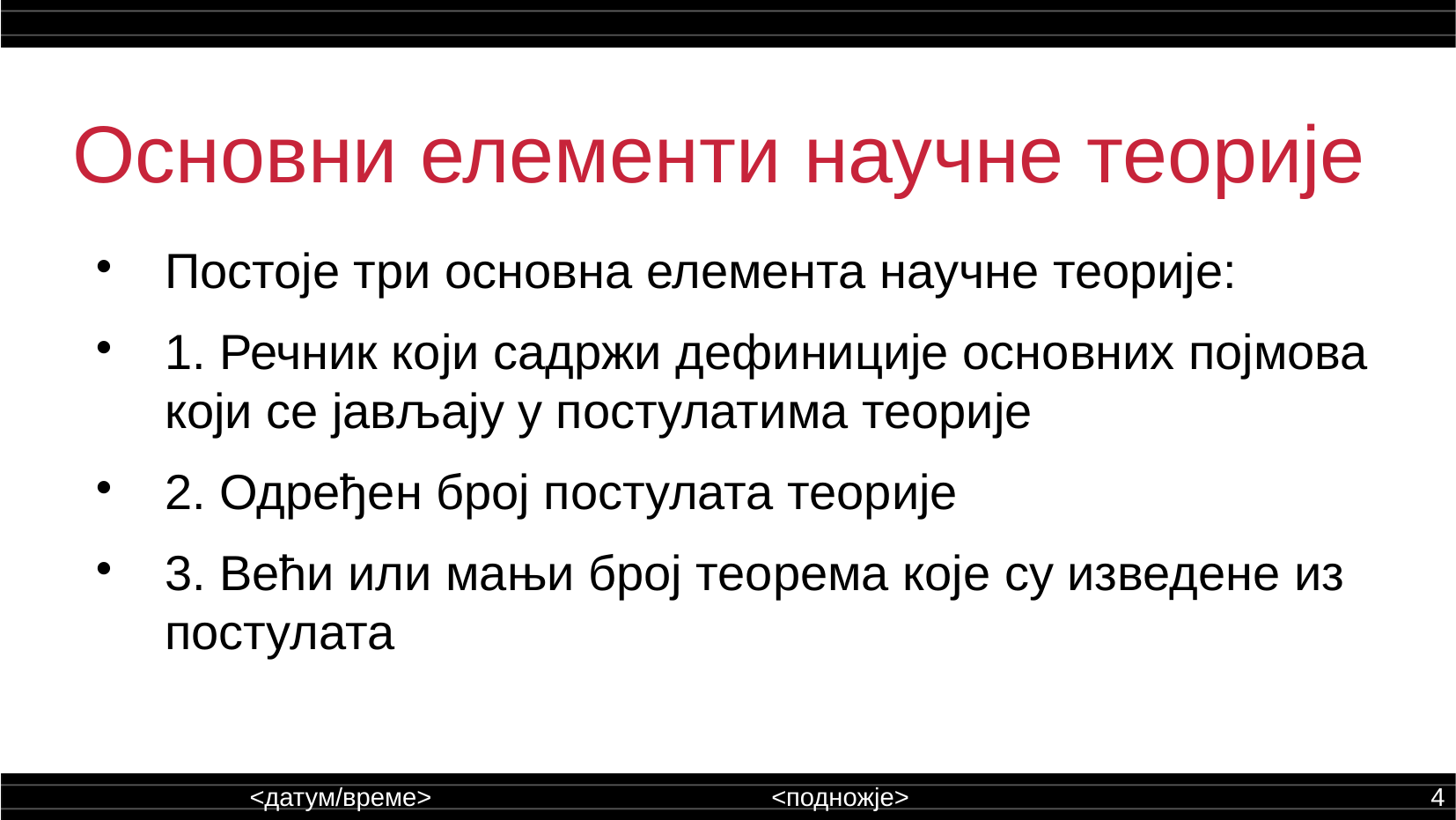

Основни елементи научне теорије
Постоје три основна елемента научне теорије:
1. Речник који садржи дефиниције основних појмова који се јављају у постулатима теорије
2. Одређен број постулата теорије
3. Већи или мањи број теорема које су изведене из постулата